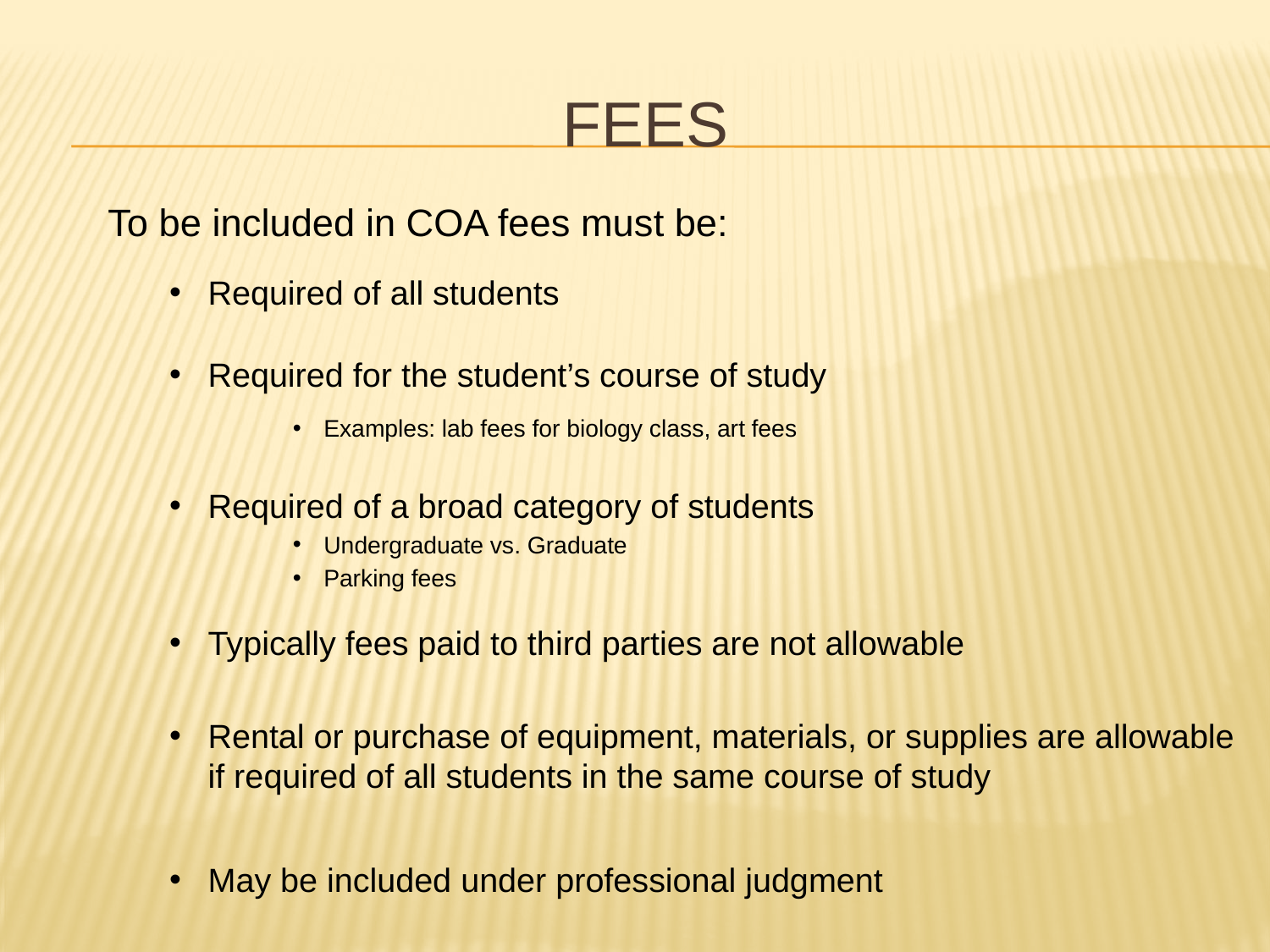

# Fees
To be included in COA fees must be:
Required of all students

Required for the student’s course of study
Examples: lab fees for biology class, art fees

Required of a broad category of students
Undergraduate vs. Graduate
Parking fees

Typically fees paid to third parties are not allowable

Rental or purchase of equipment, materials, or supplies are allowable if required of all students in the same course of study

May be included under professional judgment